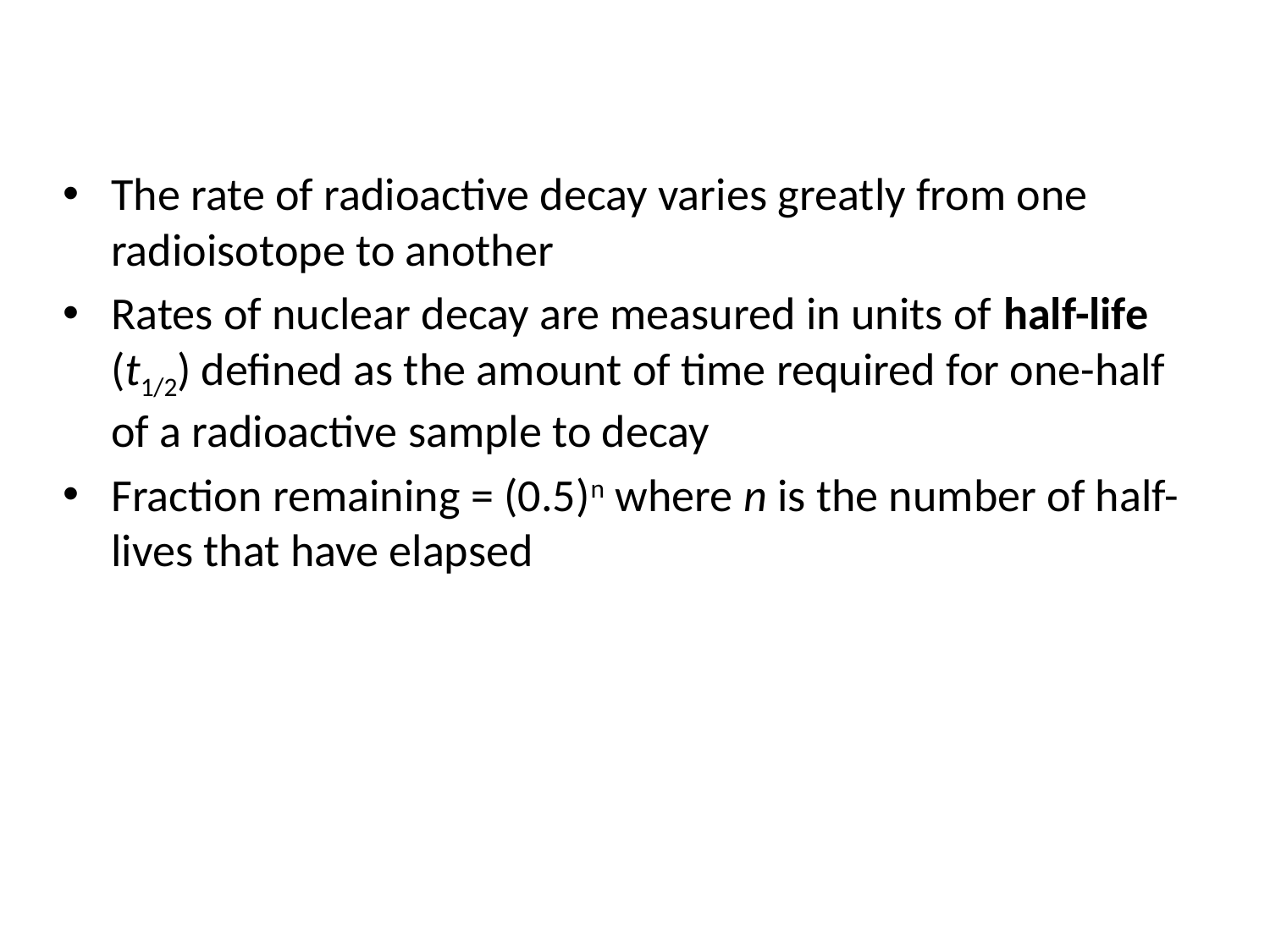

The rate of radioactive decay varies greatly from one radioisotope to another
Rates of nuclear decay are measured in units of half-life (t1/2) defined as the amount of time required for one-half of a radioactive sample to decay
Fraction remaining = (0.5)n where n is the number of half-lives that have elapsed